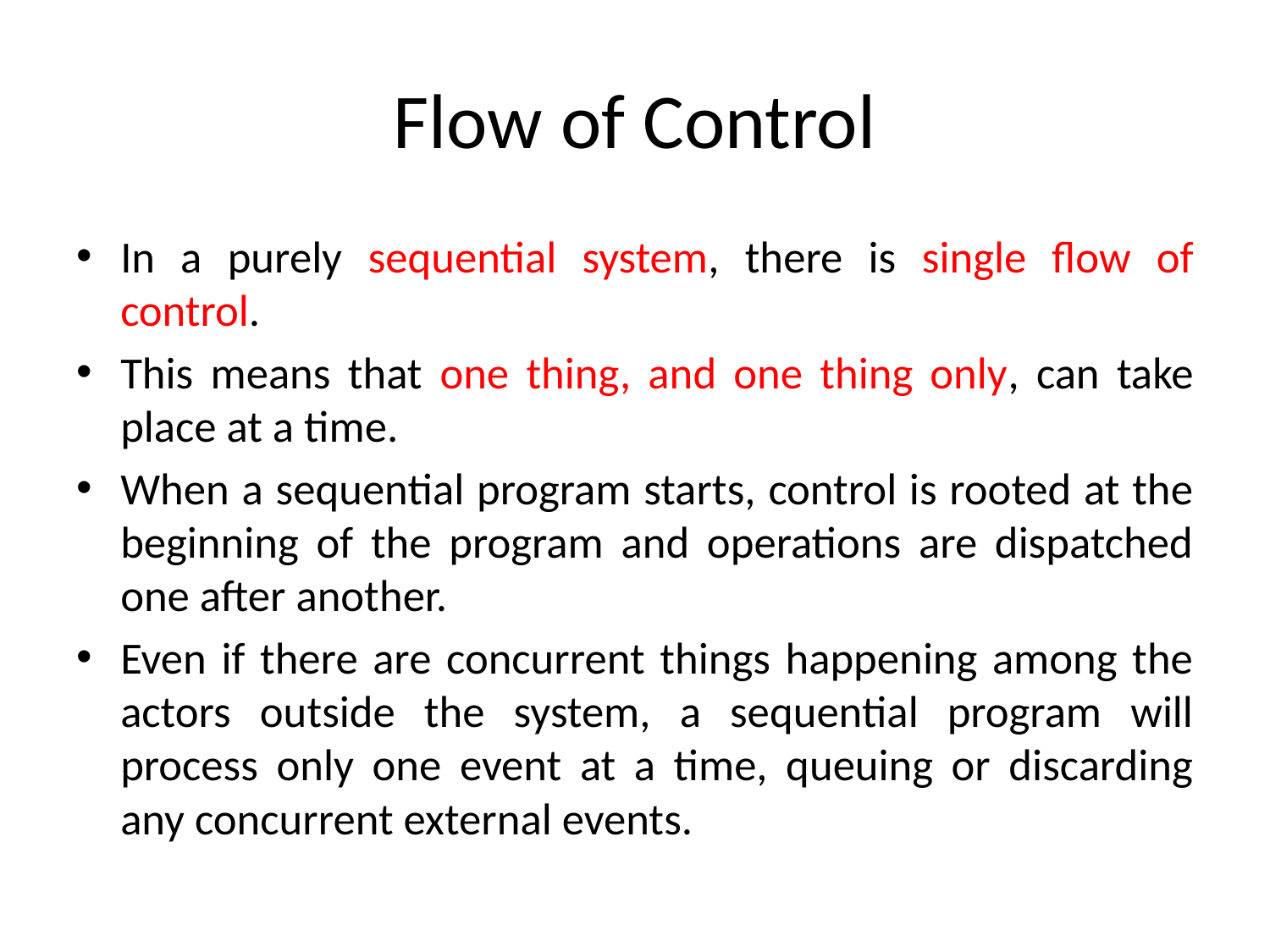

# Flow of Control
In a purely sequential system, there is single flow of control.
This means that one thing, and one thing only, can take place at a time.
When a sequential program starts, control is rooted at the beginning of the program and operations are dispatched one after another.
Even if there are concurrent things happening among the actors outside the system, a sequential program will process only one event at a time, queuing or discarding any concurrent external events.